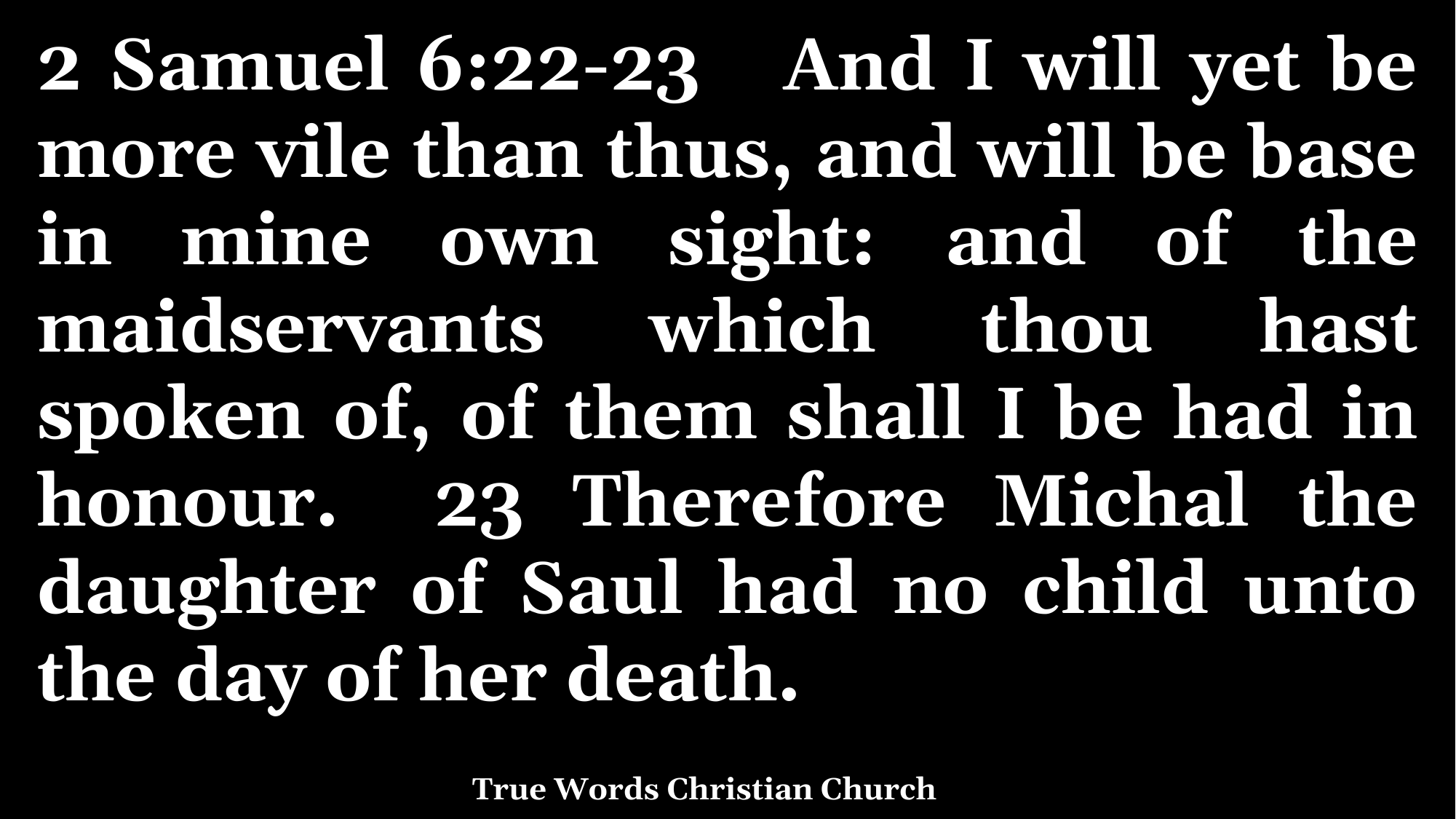

2 Samuel 6:22-23   And I will yet be more vile than thus, and will be base in mine own sight: and of the maidservants which thou hast spoken of, of them shall I be had in honour.  23 Therefore Michal the daughter of Saul had no child unto the day of her death.
True Words Christian Church